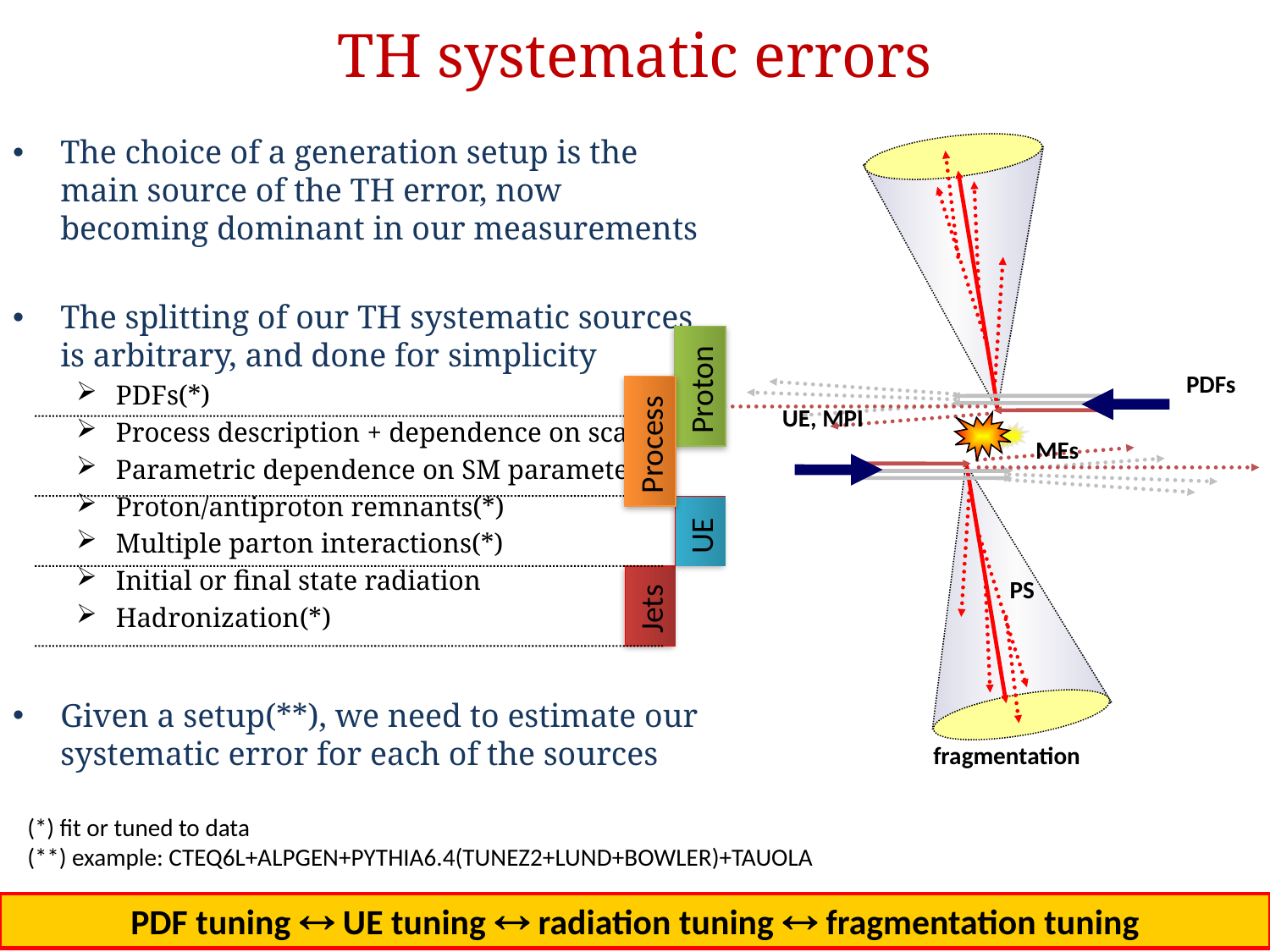

# TH systematic errors
The choice of a generation setup is the main source of the TH error, now becoming dominant in our measurements

The splitting of our TH systematic sources is arbitrary, and done for simplicity
PDFs(*)
Process description + dependence on scales
Parametric dependence on SM parameters
Proton/antiproton remnants(*)
Multiple parton interactions(*)
Initial or final state radiation
Hadronization(*)

Given a setup(**), we need to estimate our systematic error for each of the sources

Proton
PDFs
UE, MPI
Process

MEs

UE

PS
Jets

fragmentation
(*) fit or tuned to data
(**) example: CTEQ6L+ALPGEN+PYTHIA6.4(TUNEZ2+LUND+BOWLER)+TAUOLA
PDF tuning ↔ UE tuning ↔ radiation tuning ↔ fragmentation tuning
11